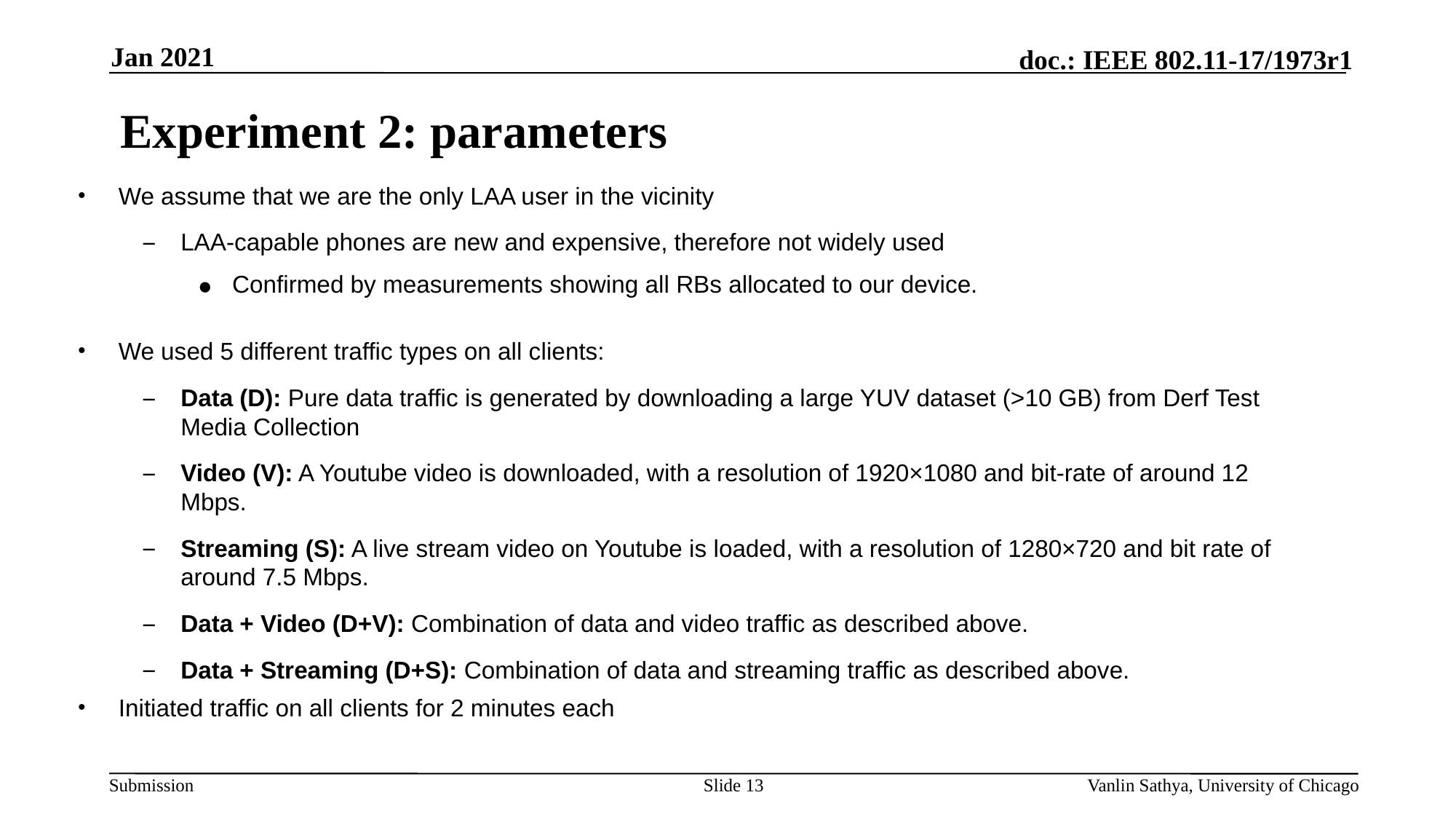

Jan 2021
Experiment 2: parameters
We assume that we are the only LAA user in the vicinity
LAA-capable phones are new and expensive, therefore not widely used
Confirmed by measurements showing all RBs allocated to our device.
We used 5 different traffic types on all clients:
Data (D): Pure data traffic is generated by downloading a large YUV dataset (>10 GB) from Derf Test Media Collection
Video (V): A Youtube video is downloaded, with a resolution of 1920×1080 and bit-rate of around 12 Mbps.
Streaming (S): A live stream video on Youtube is loaded, with a resolution of 1280×720 and bit rate of around 7.5 Mbps.
Data + Video (D+V): Combination of data and video traffic as described above.
Data + Streaming (D+S): Combination of data and streaming traffic as described above.
Initiated traffic on all clients for 2 minutes each
Slide 13
Vanlin Sathya, University of Chicago